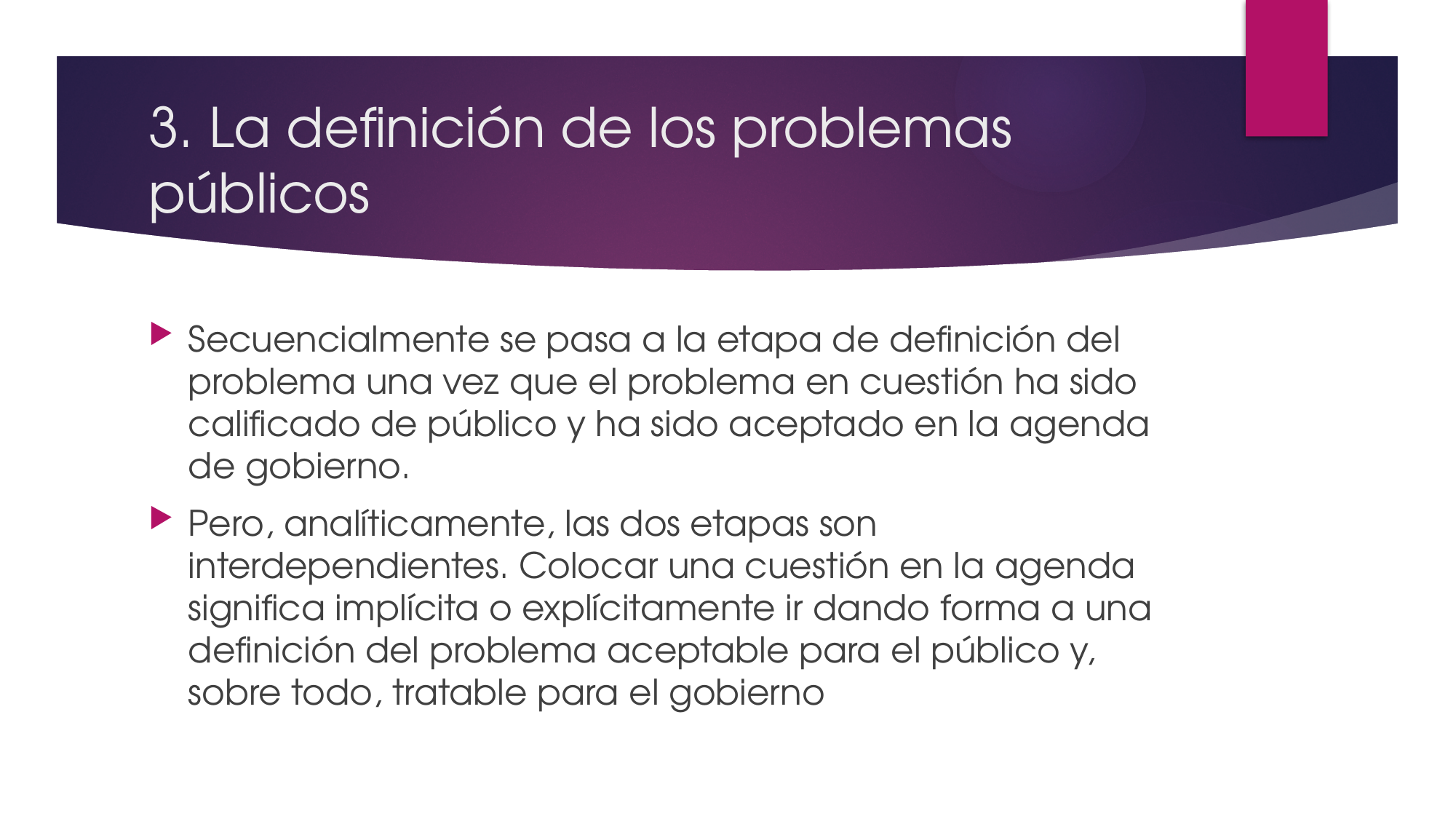

# 3. La definición de los problemas públicos
Secuencialmente se pasa a la etapa de definición del problema una vez que el problema en cuestión ha sido calificado de público y ha sido aceptado en la agenda de gobierno.
Pero, analíticamente, las dos etapas son interdependientes. Colocar una cuestión en la agenda significa implícita o explícitamente ir dando forma a una definición del problema aceptable para el público y, sobre todo, tratable para el gobierno